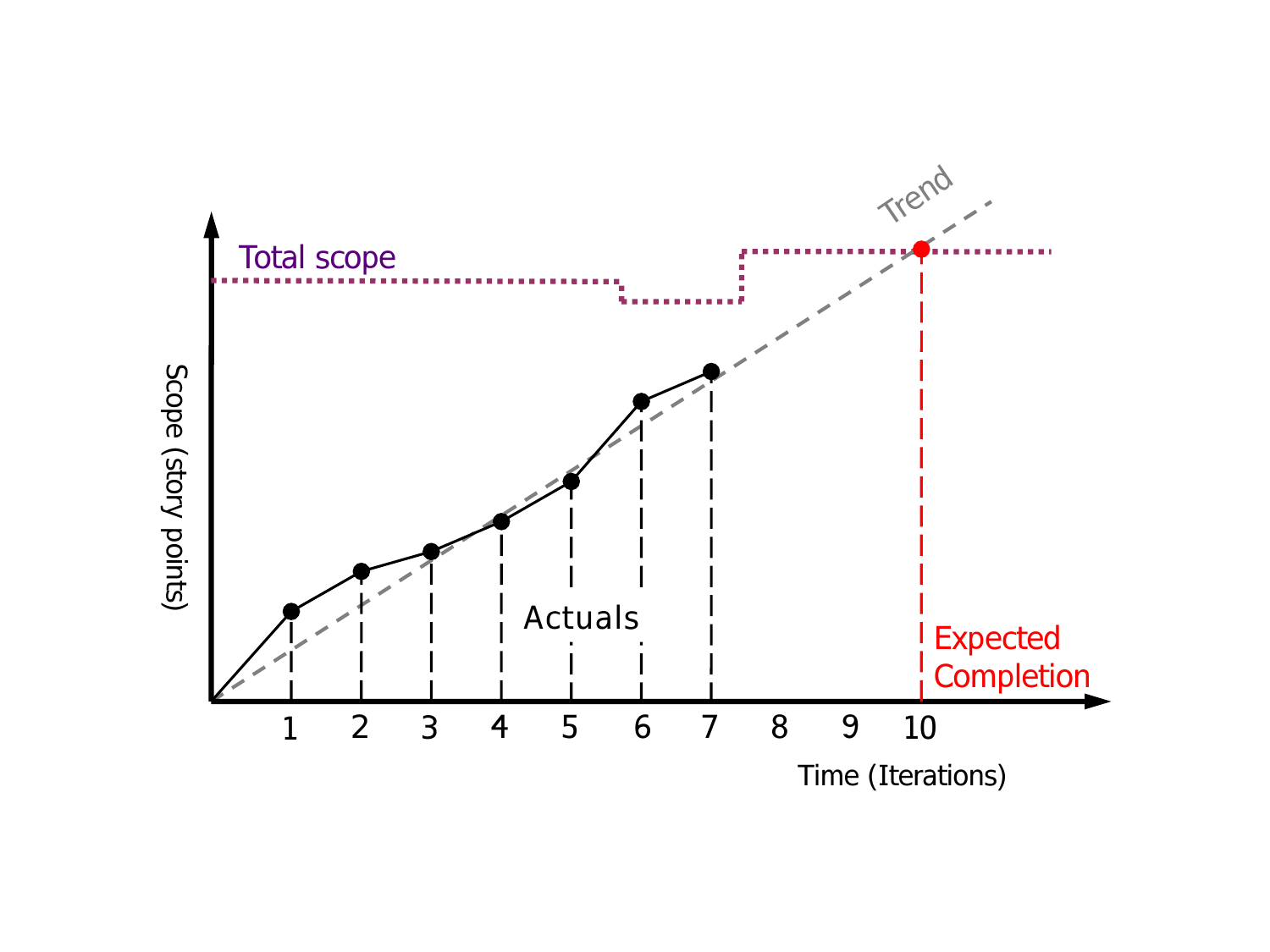

Trend

Total scope

Scope (story points)

Actuals

Expected
Completion
2
4
5
6
7
8
9

3
10
1
Time (Iterations)